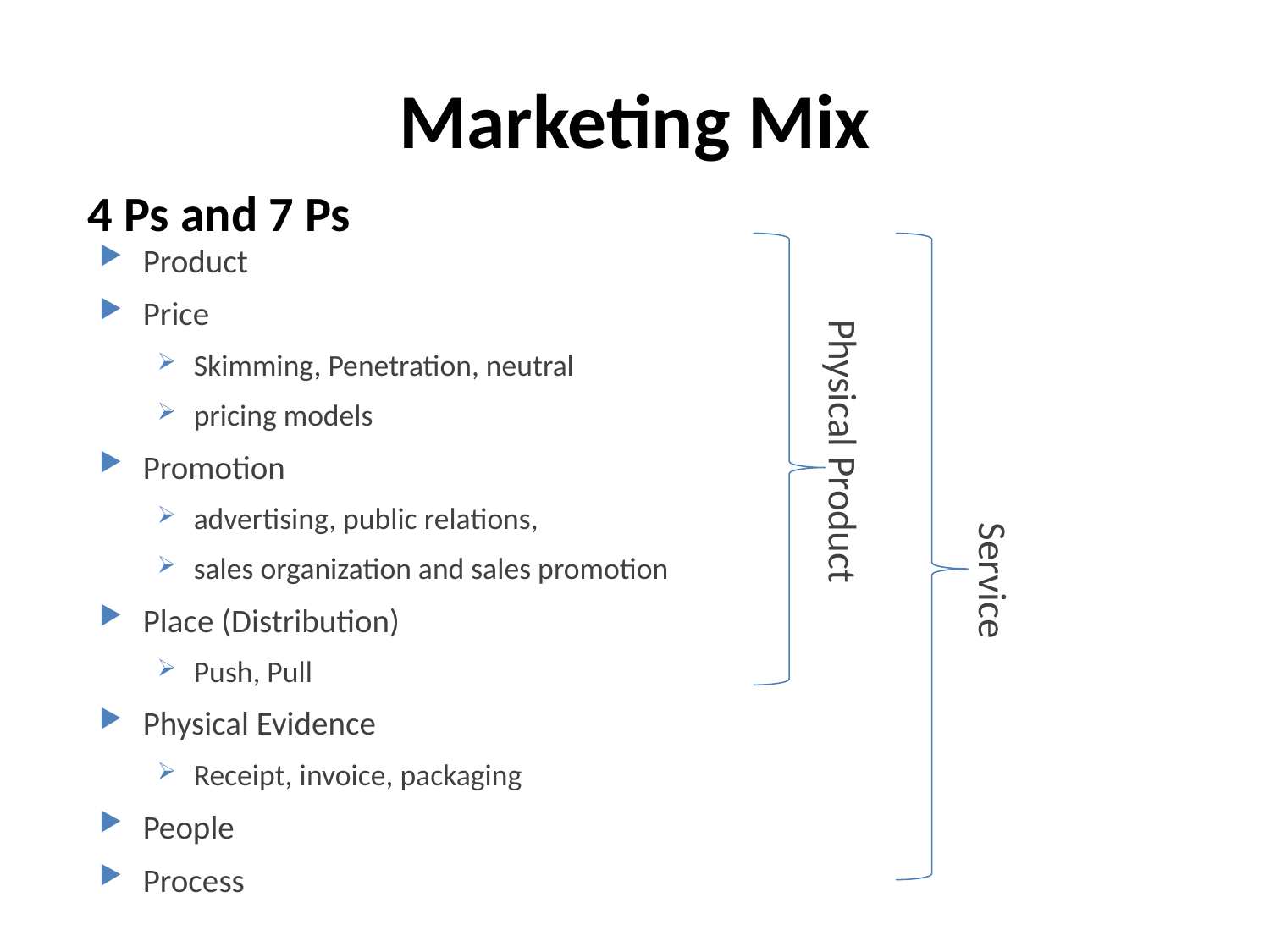

# Marketing Mix
4 Ps and 7 Ps

Product
Price
Skimming, Penetration, neutral
pricing models
Promotion
advertising, public relations,
sales organization and sales promotion
Place (Distribution)
Push, Pull
Physical Evidence
Receipt, invoice, packaging
People
Process

Physical Product
Service